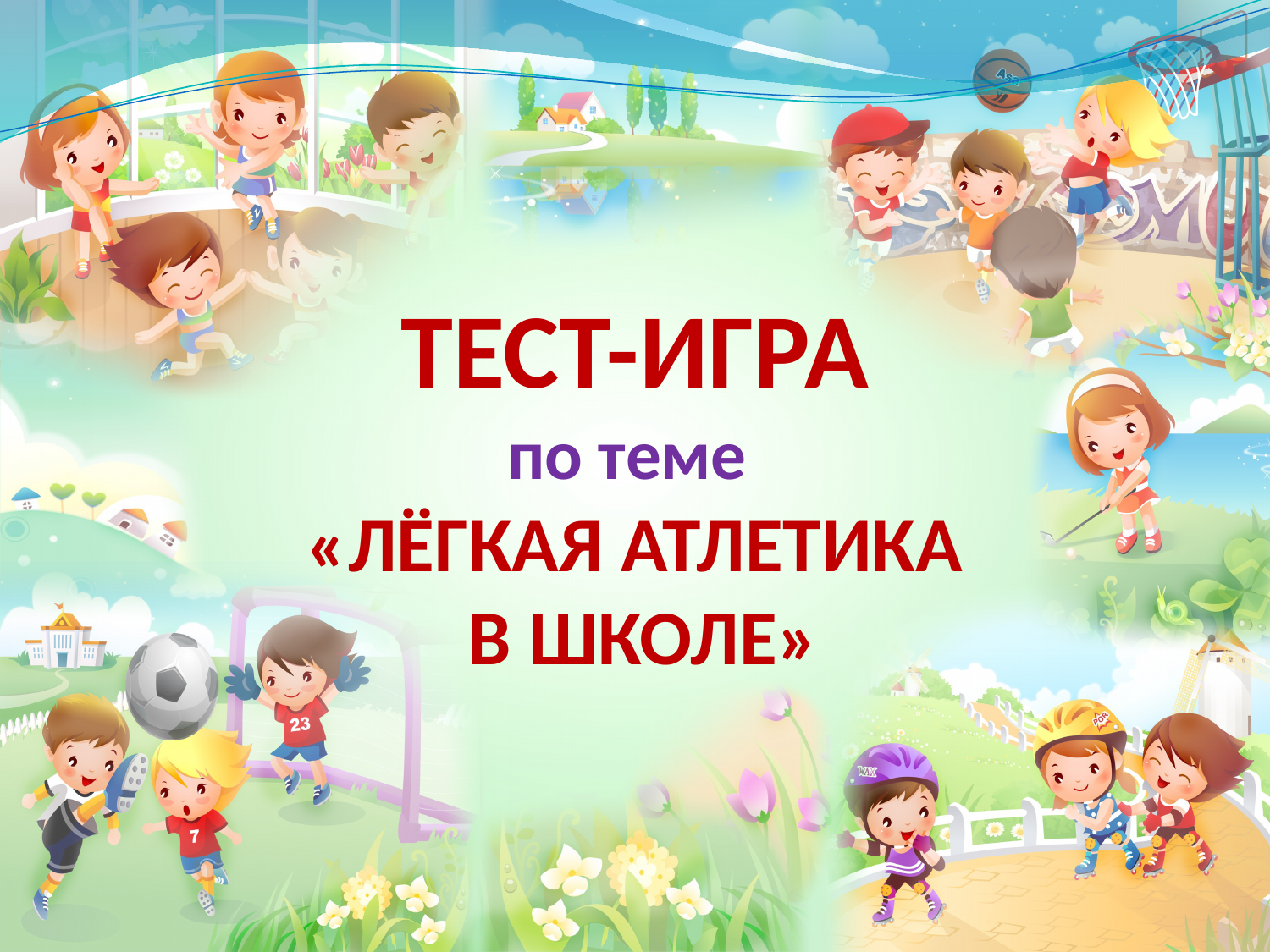

# ТЕСТ-ИГРА по теме «ЛЁГКАЯ АТЛЕТИКА В ШКОЛЕ»